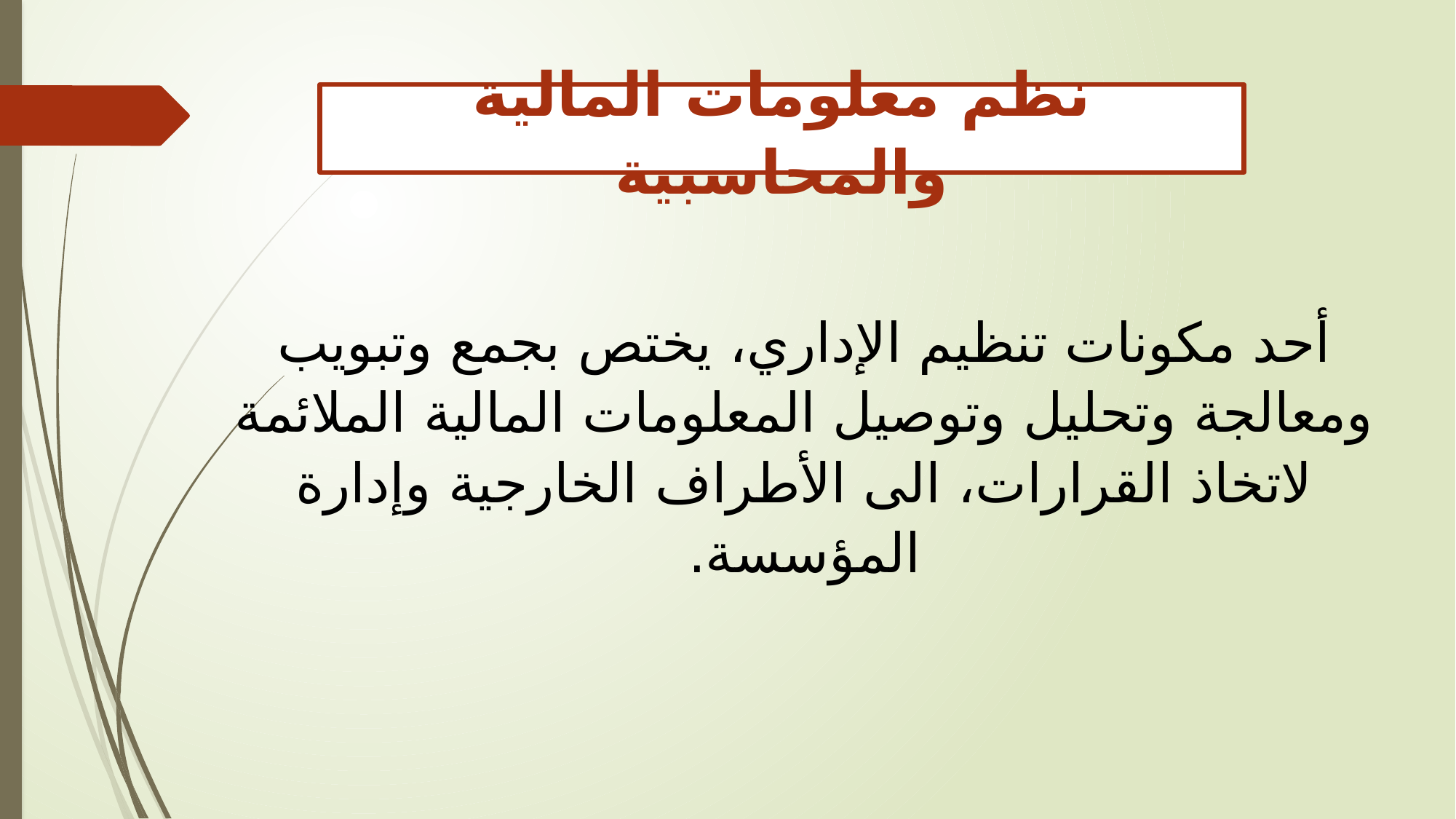

نظم معلومات المالية والمحاسبية
أحد مكونات تنظيم الإداري، يختص بجمع وتبويب ومعالجة وتحليل وتوصيل المعلومات المالية الملائمة لاتخاذ القرارات، الى الأطراف الخارجية وإدارة المؤسسة.